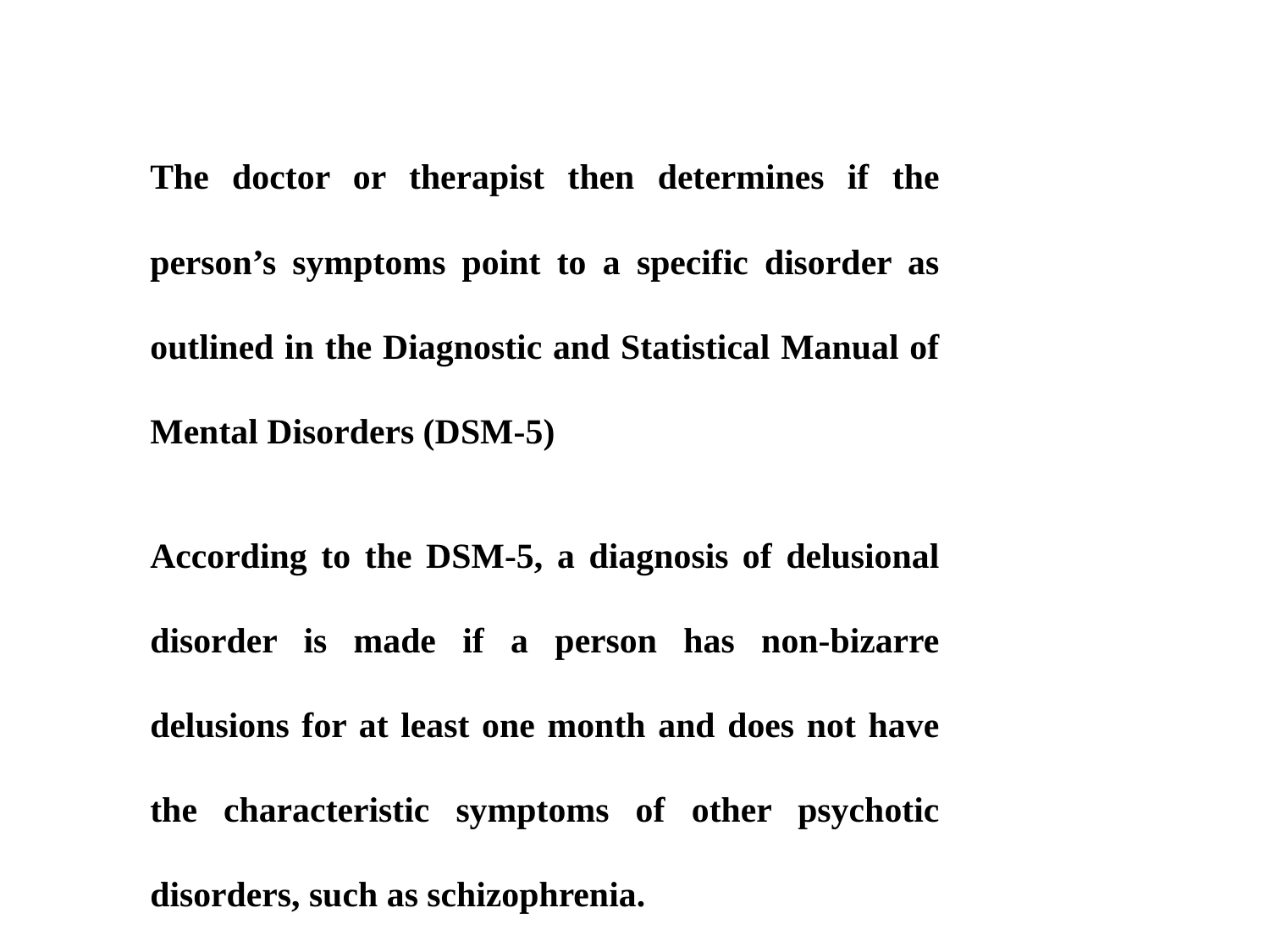

The doctor or therapist then determines if the person’s symptoms point to a specific disorder as outlined in the Diagnostic and Statistical Manual of Mental Disorders (DSM-5)

According to the DSM-5, a diagnosis of delusional disorder is made if a person has non-bizarre delusions for at least one month and does not have the characteristic symptoms of other psychotic disorders, such as schizophrenia.